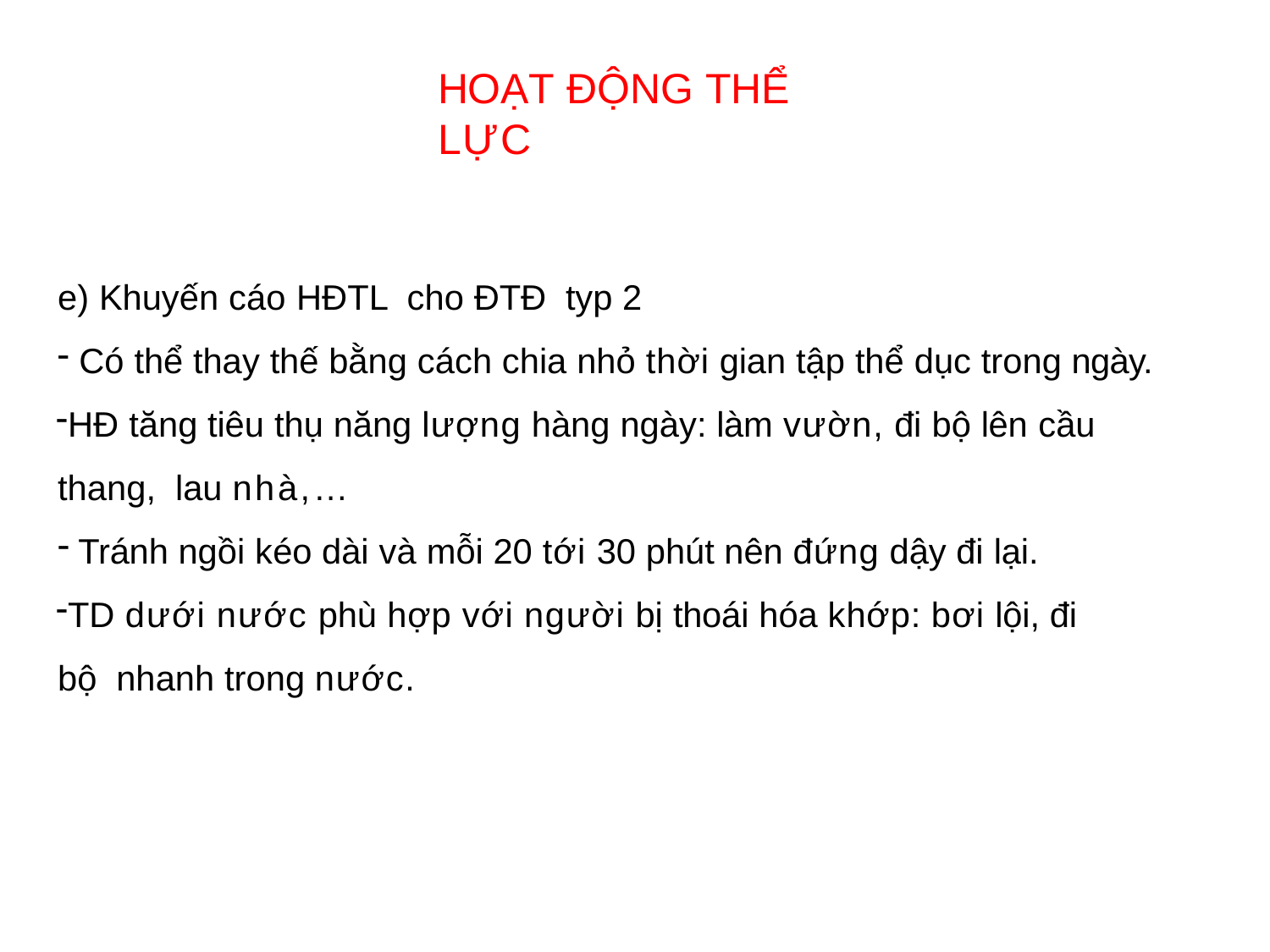

# HOẠT ĐỘNG THỂ LỰC
e) Khuyến cáo HĐTL	cho ĐTĐ	typ 2
Có thể thay thế bằng cách chia nhỏ thời gian tập thể dục trong ngày.
HĐ tăng tiêu thụ năng lượng hàng ngày: làm vườn, đi bộ lên cầu thang,  lau nhà,…
Tránh ngồi kéo dài và mỗi 20 tới 30 phút nên đứng dậy đi lại.
TD dưới nước phù hợp với người bị thoái hóa khớp: bơi lội, đi bộ  nhanh trong nước.